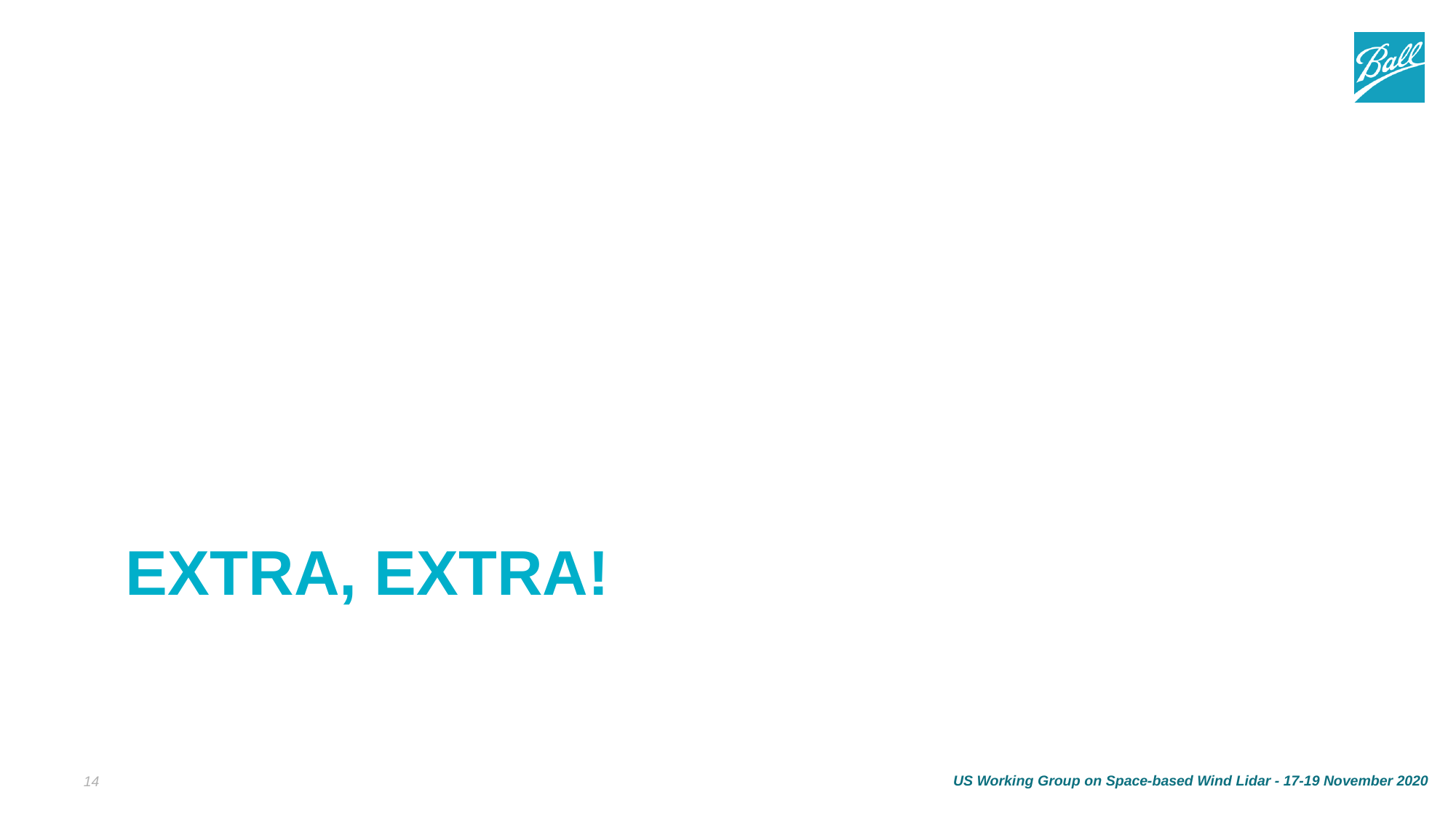

# EXTRA, EXTRA!
US Working Group on Space-based Wind Lidar - 17-19 November 2020
14